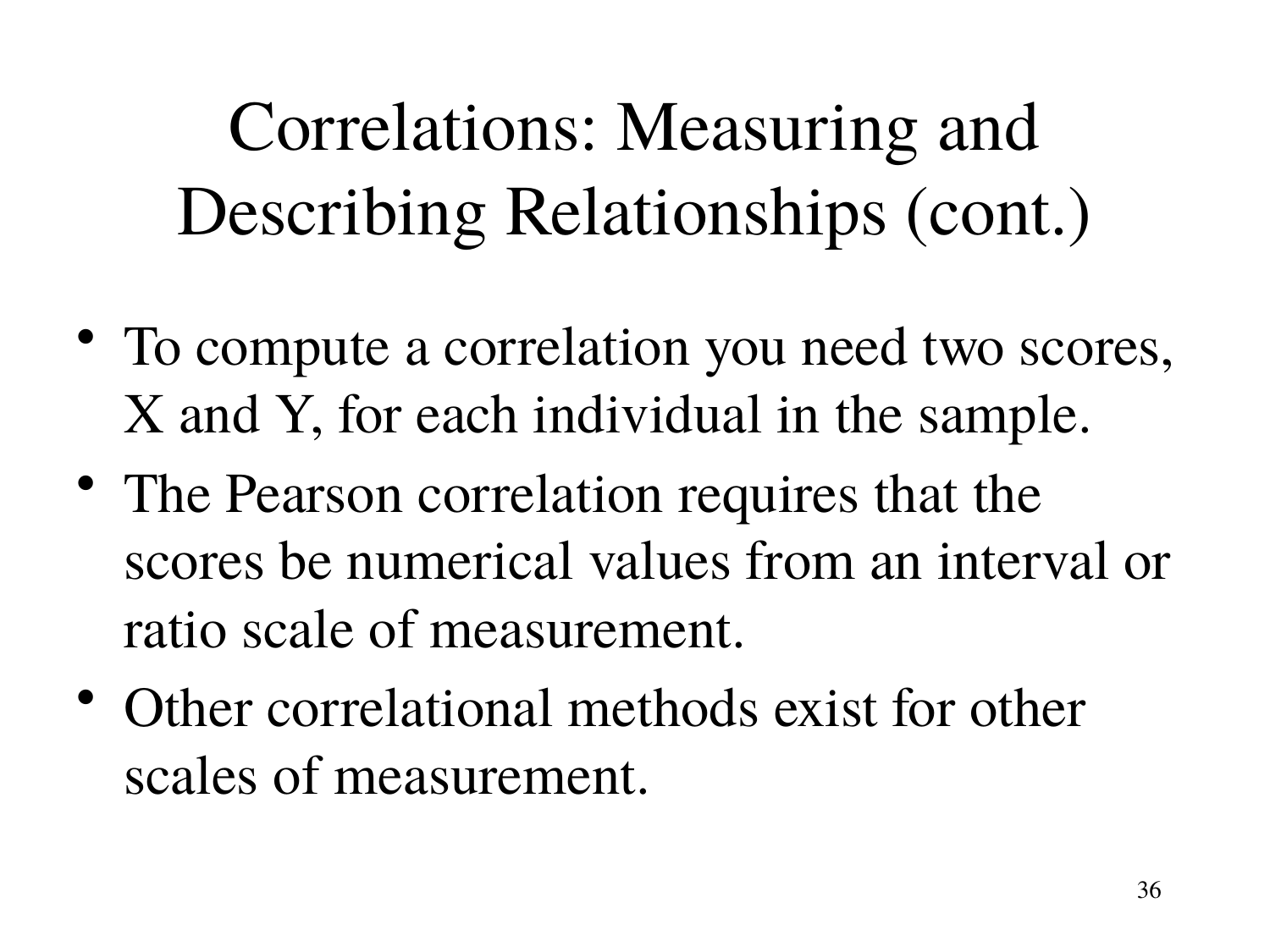

# Correlations: Measuring and Describing Relationships (cont.)
To compute a correlation you need two scores, X and Y, for each individual in the sample.
The Pearson correlation requires that the scores be numerical values from an interval or ratio scale of measurement.
Other correlational methods exist for other scales of measurement.
36